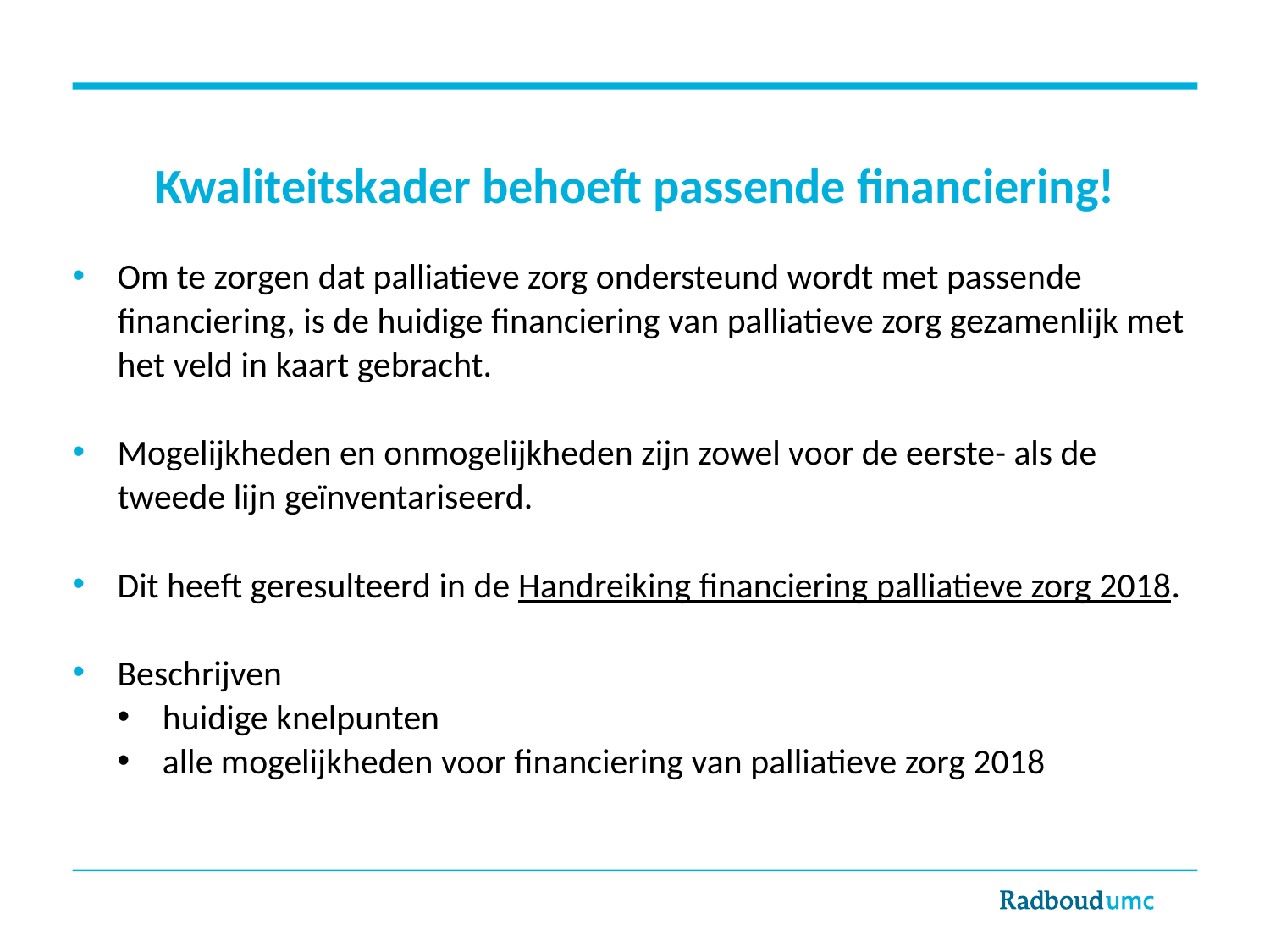

# Kwaliteitskader behoeft passende financiering!
Om te zorgen dat palliatieve zorg ondersteund wordt met passende financiering, is de huidige financiering van palliatieve zorg gezamenlijk met het veld in kaart gebracht.

Mogelijkheden en onmogelijkheden zijn zowel voor de eerste- als de tweede lijn geïnventariseerd.

Dit heeft geresulteerd in de Handreiking financiering palliatieve zorg 2018.

Beschrijven
huidige knelpunten
alle mogelijkheden voor financiering van palliatieve zorg 2018